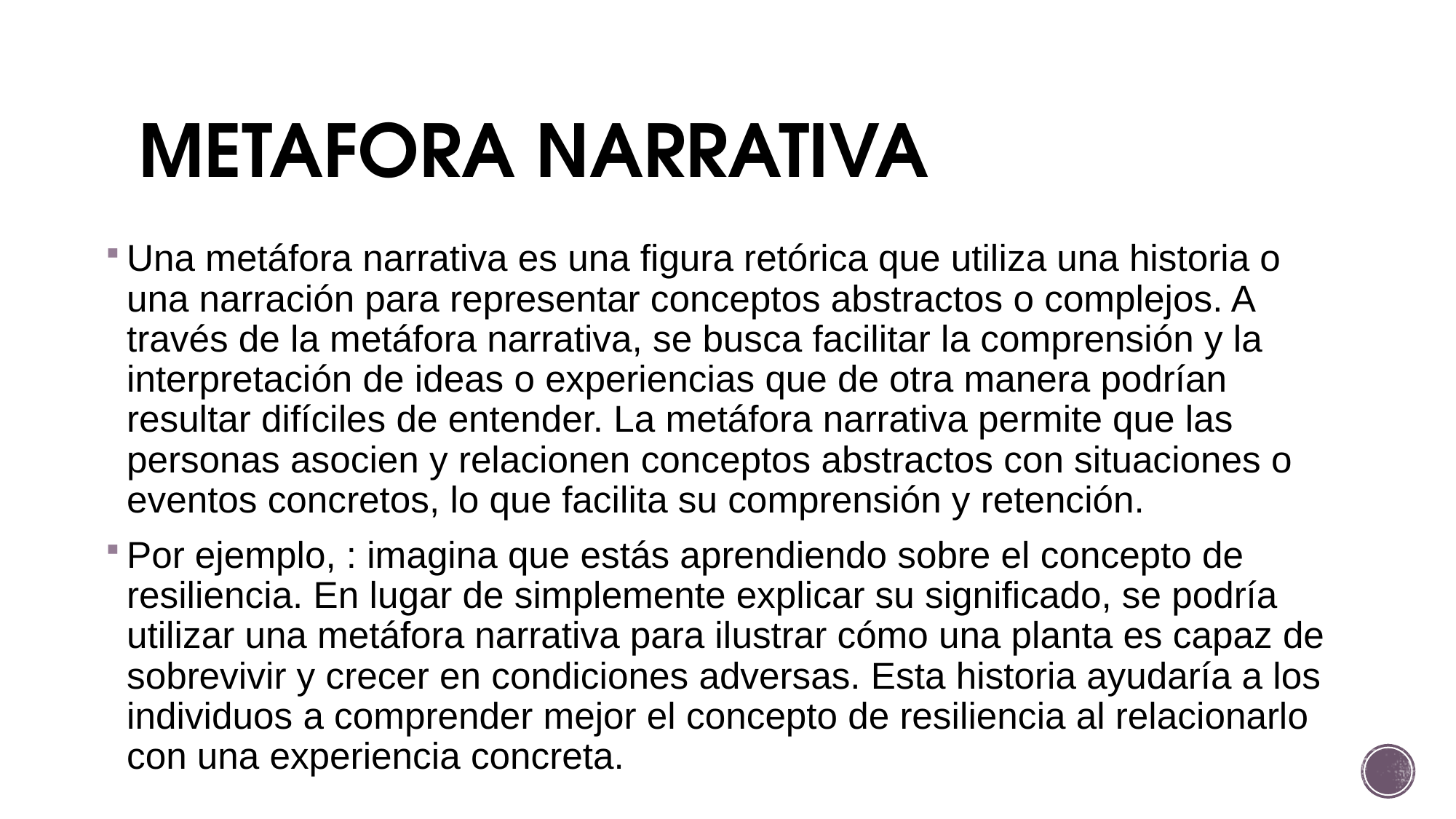

# METAFORA NARRATIVA
Una metáfora narrativa es una figura retórica que utiliza una historia o una narración para representar conceptos abstractos o complejos. A través de la metáfora narrativa, se busca facilitar la comprensión y la interpretación de ideas o experiencias que de otra manera podrían resultar difíciles de entender. La metáfora narrativa permite que las personas asocien y relacionen conceptos abstractos con situaciones o eventos concretos, lo que facilita su comprensión y retención.
Por ejemplo, : imagina que estás aprendiendo sobre el concepto de resiliencia. En lugar de simplemente explicar su significado, se podría utilizar una metáfora narrativa para ilustrar cómo una planta es capaz de sobrevivir y crecer en condiciones adversas. Esta historia ayudaría a los individuos a comprender mejor el concepto de resiliencia al relacionarlo con una experiencia concreta.